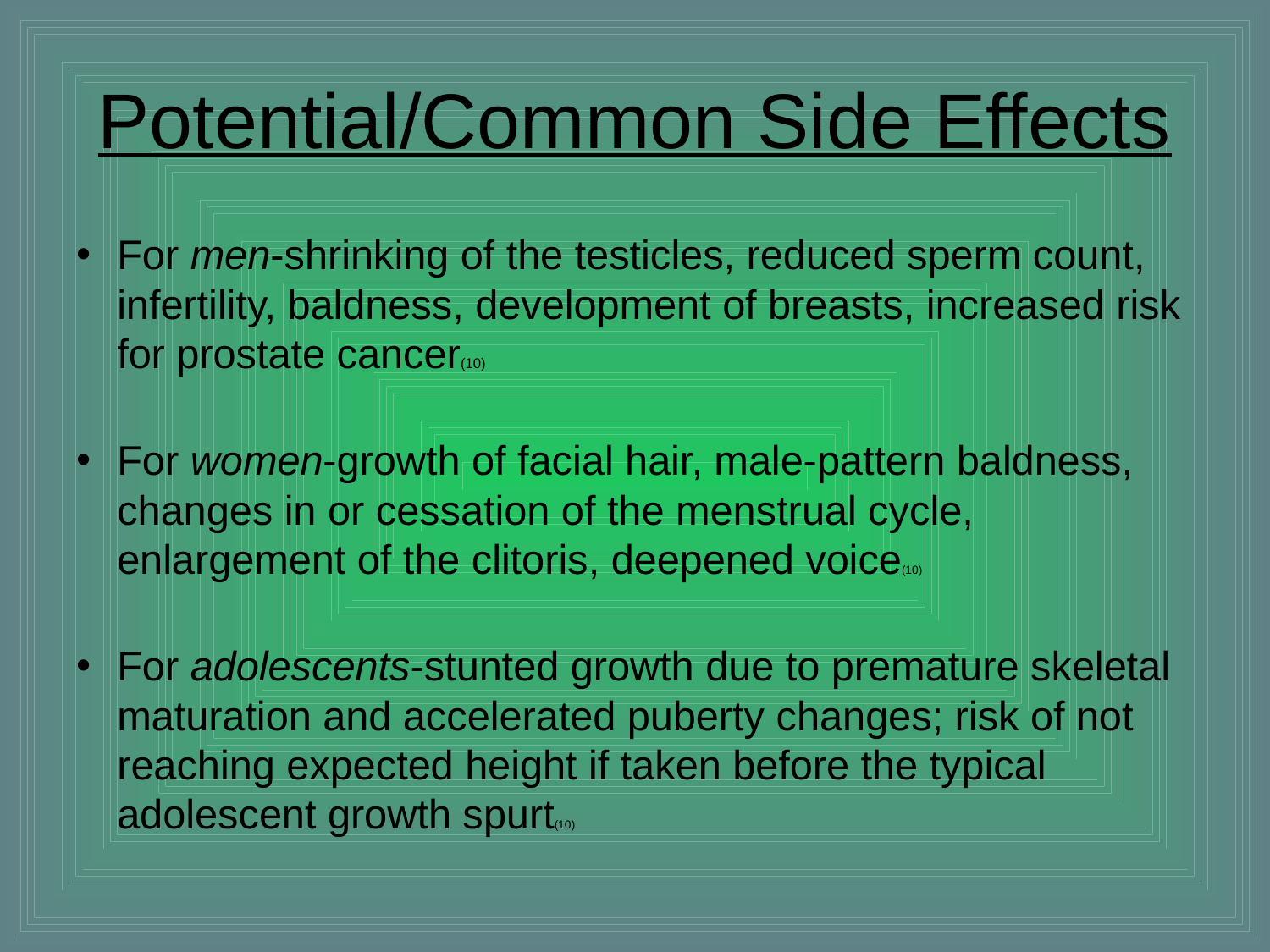

# Potential/Common Side Effects
For men-shrinking of the testicles, reduced sperm count, infertility, baldness, development of breasts, increased risk for prostate cancer(10)
For women-growth of facial hair, male-pattern baldness, changes in or cessation of the menstrual cycle, enlargement of the clitoris, deepened voice(10)
For adolescents-stunted growth due to premature skeletal maturation and accelerated puberty changes; risk of not reaching expected height if taken before the typical adolescent growth spurt(10)